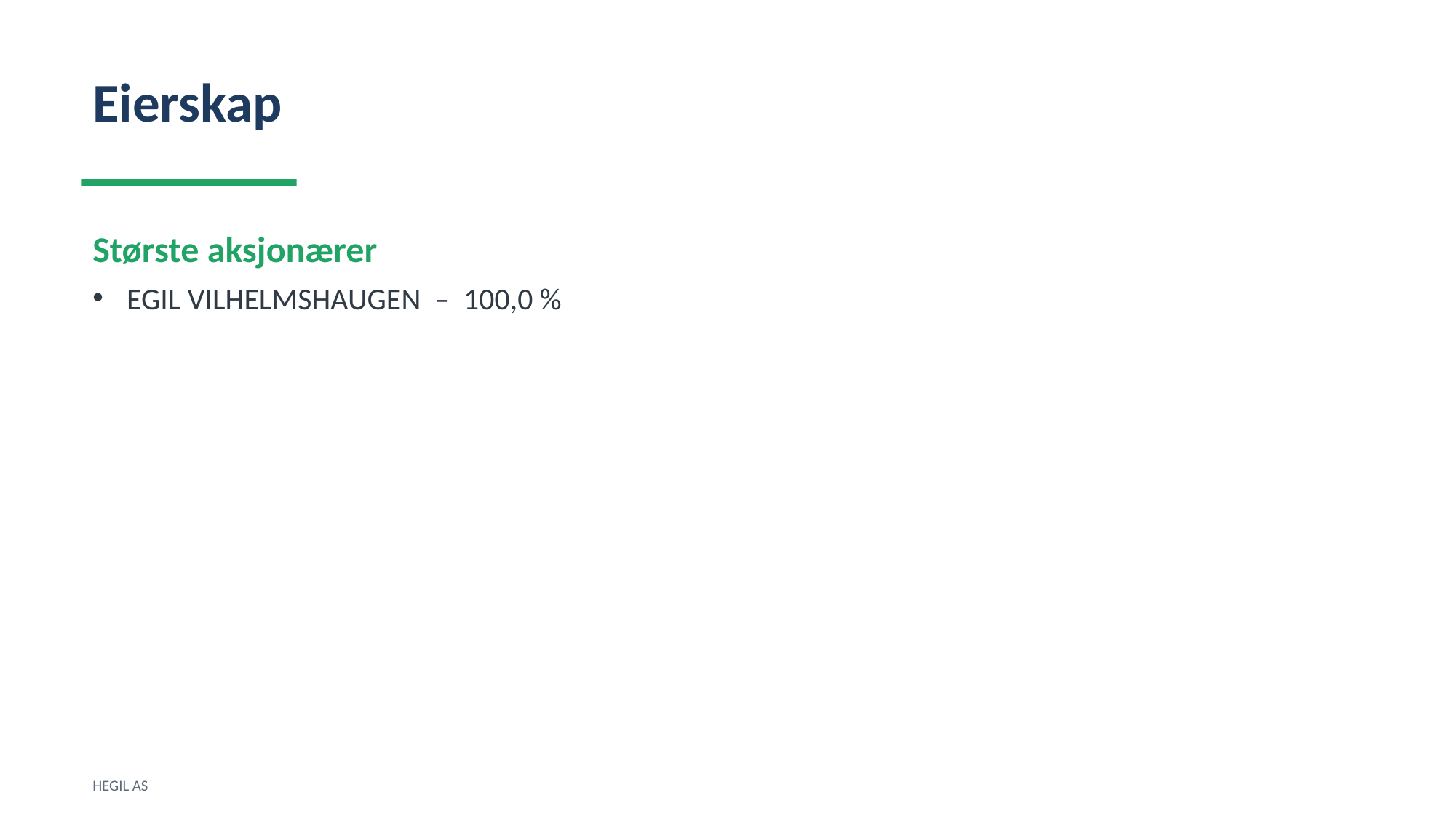

Eierskap

Største aksjonærer
EGIL VILHELMSHAUGEN  –  100,0 %
HEGIL AS